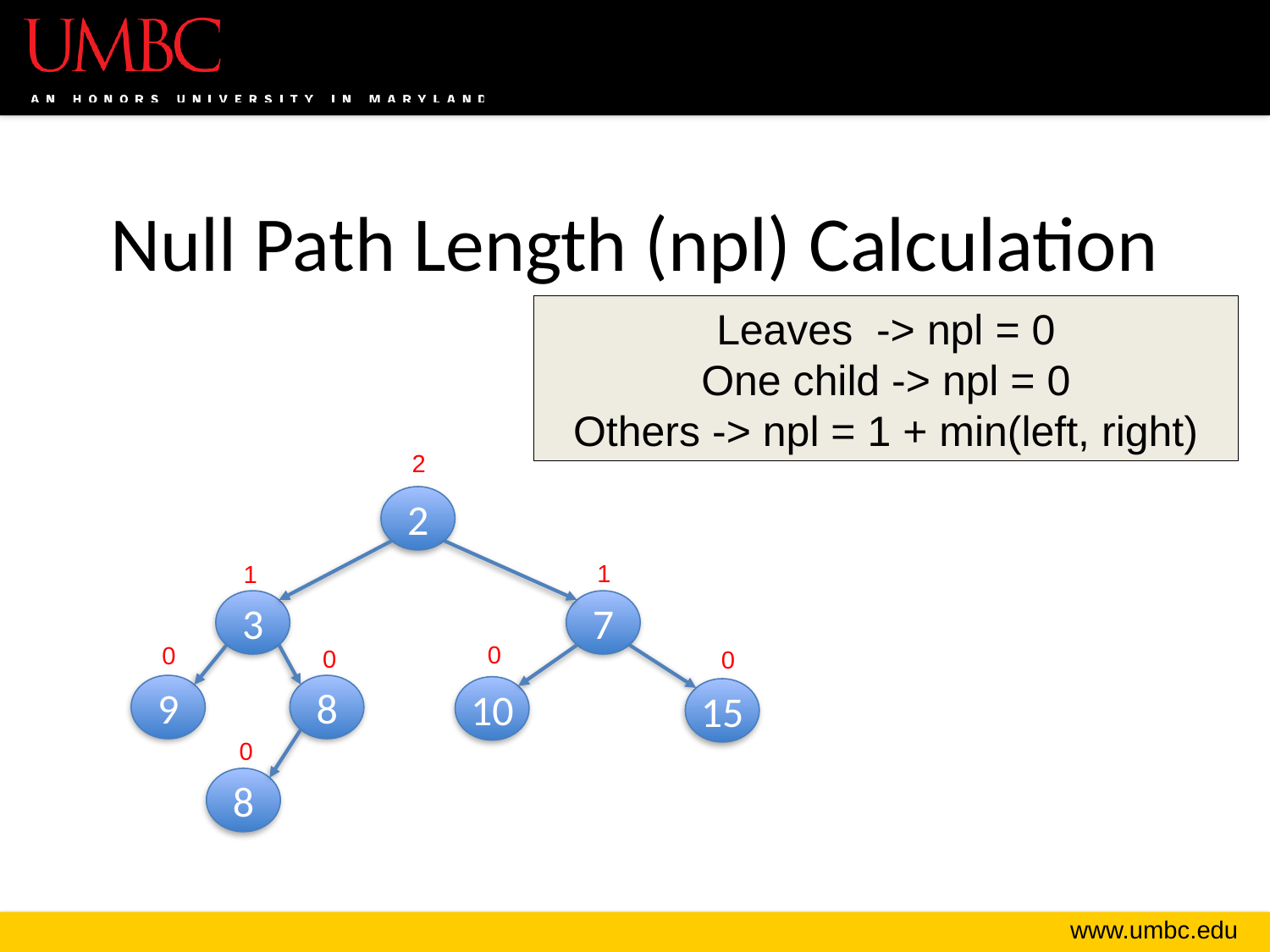

# Null Path Length (npl) Calculation
Leaves  -> npl = 0
One child -> npl = 0
Others -> npl = 1 + min(left, right)
2
2
1
1
3
7
0
0
0
0
9
8
10
15
0
8